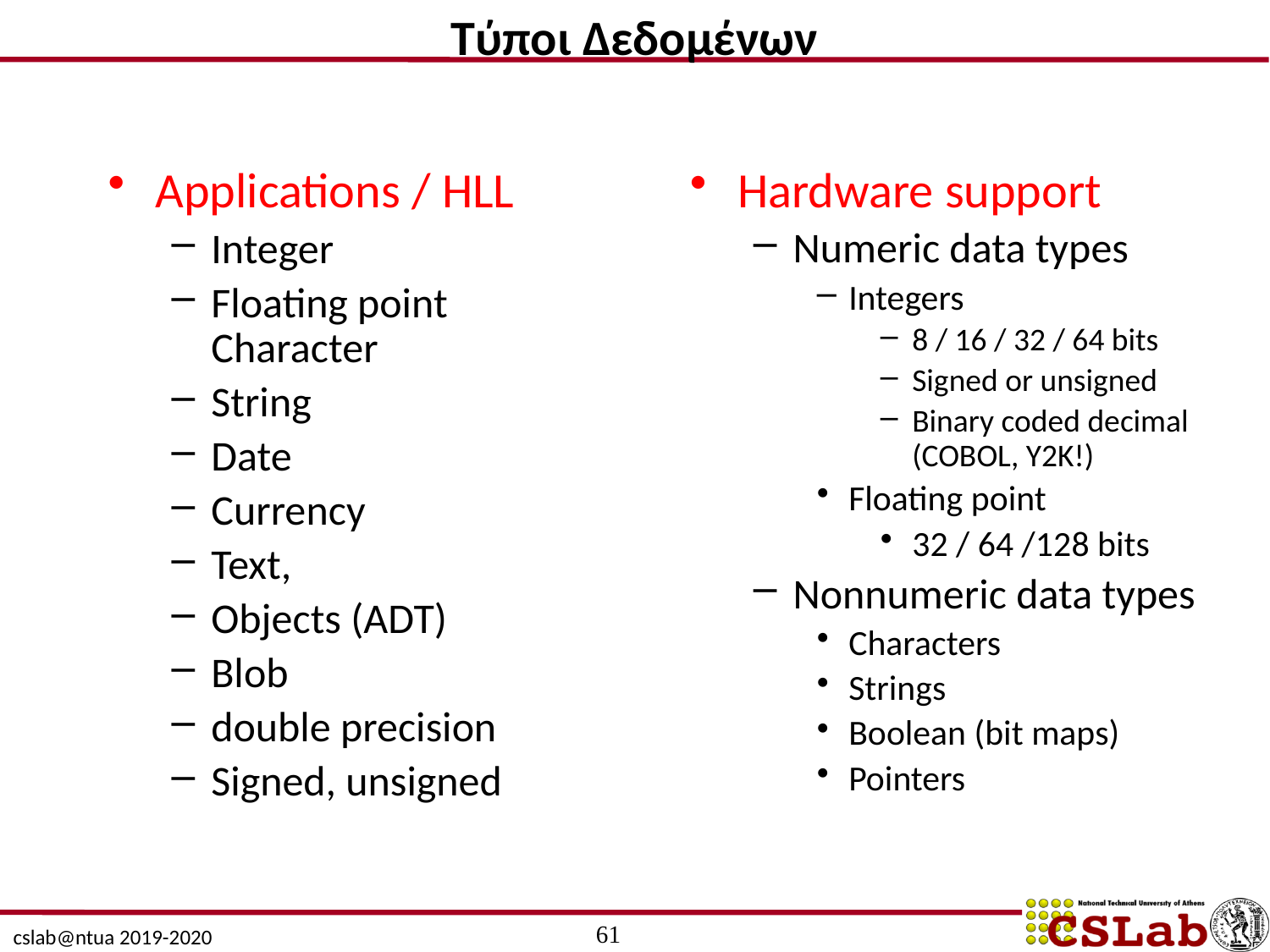

Τύποι Δεδομένων
Applications / HLL
Integer
Floating point Character
String
Date
Currency
Text,
Objects (ADT)
Blob
double precision
Signed, unsigned
Hardware support
Numeric data types
Integers
8 / 16 / 32 / 64 bits
Signed or unsigned
Binary coded decimal (COBOL, Y2K!)
Floating point
32 / 64 /128 bits
Nonnumeric data types
Characters
Strings
Boolean (bit maps)
Pointers
61
cslab@ntua 2019-2020